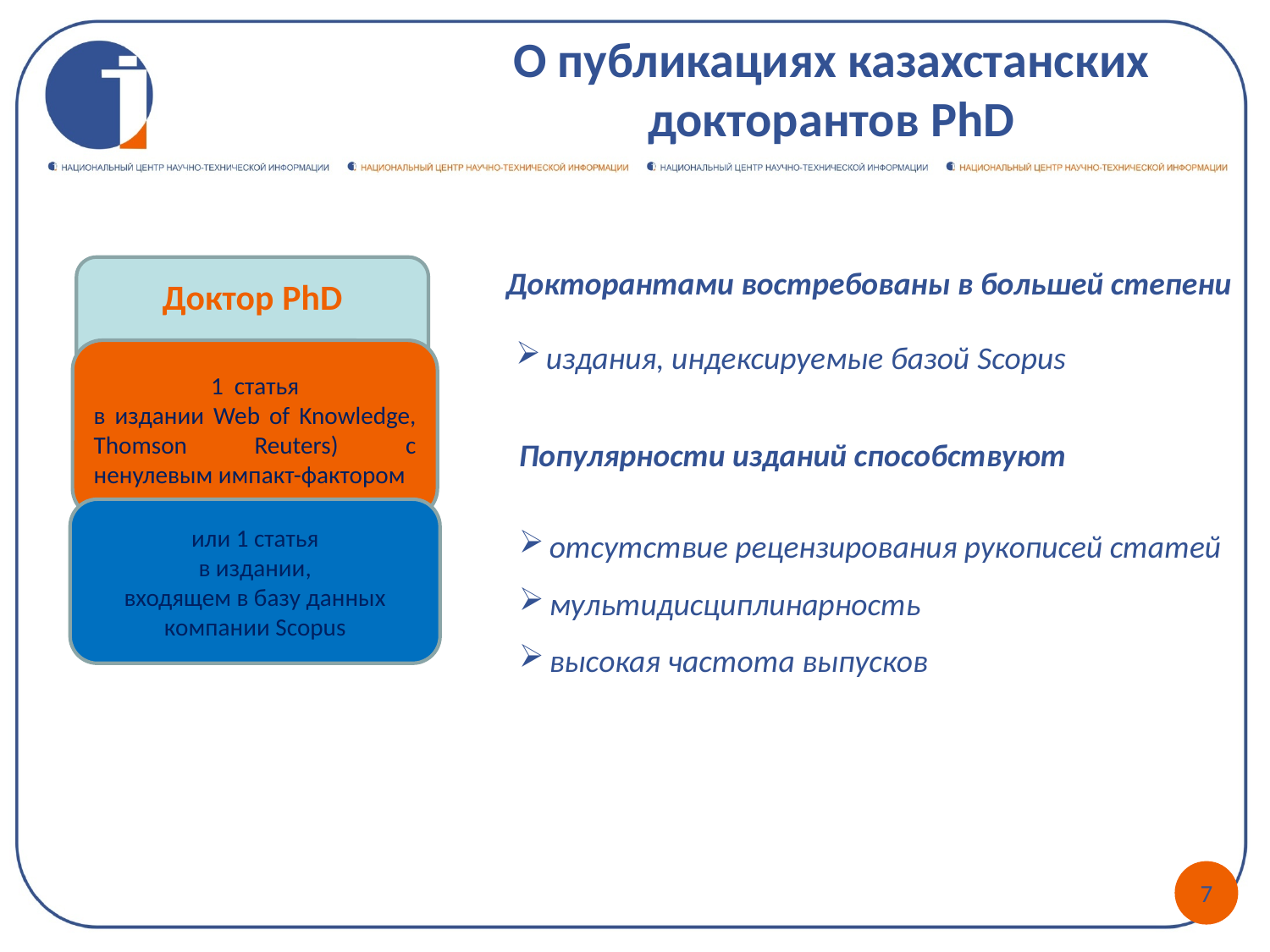

# О публикациях казахстанских докторантов PhD
Доктор PhD

Докторантами востребованы в большей степени
издания, индексируемые базой Scopus
1  статья
в издании Web of Knowledge, Thomson Reuters) с ненулевым импакт-фактором
Популярности изданий способствуют

или 1 статья
в издании,
входящем в базу данных компании Scopus

отсутствие рецензирования рукописей статей
мультидисциплинарность
высокая частота выпусков
7